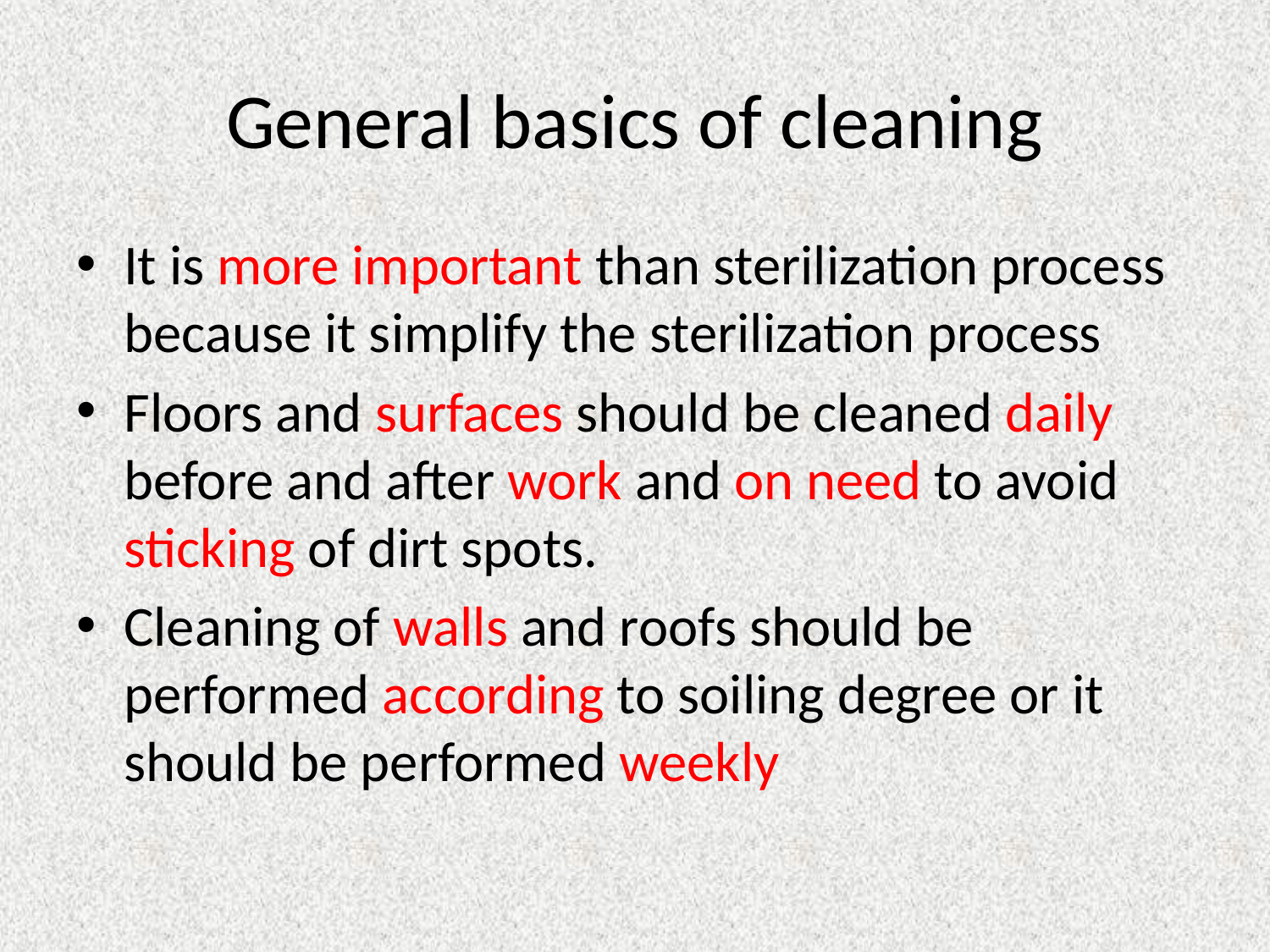

# General basics of cleaning
It is more important than sterilization process because it simplify the sterilization process
Floors and surfaces should be cleaned daily before and after work and on need to avoid sticking of dirt spots.
Cleaning of walls and roofs should be performed according to soiling degree or it should be performed weekly